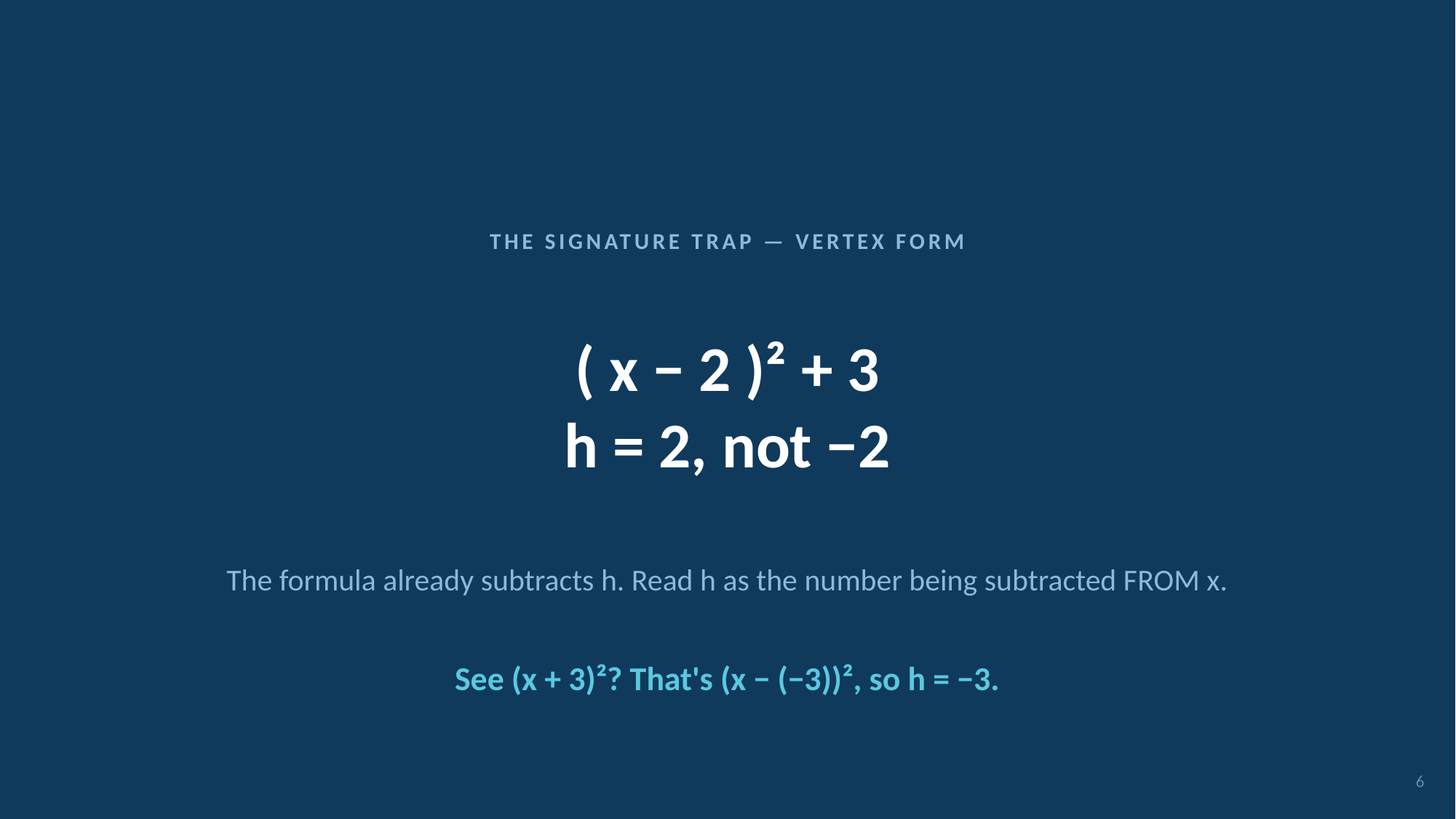

THE SIGNATURE TRAP — VERTEX FORM
( x − 2 )² + 3
h = 2, not −2
The formula already subtracts h. Read h as the number being subtracted FROM x.
See (x + 3)²? That's (x − (−3))², so h = −3.
6